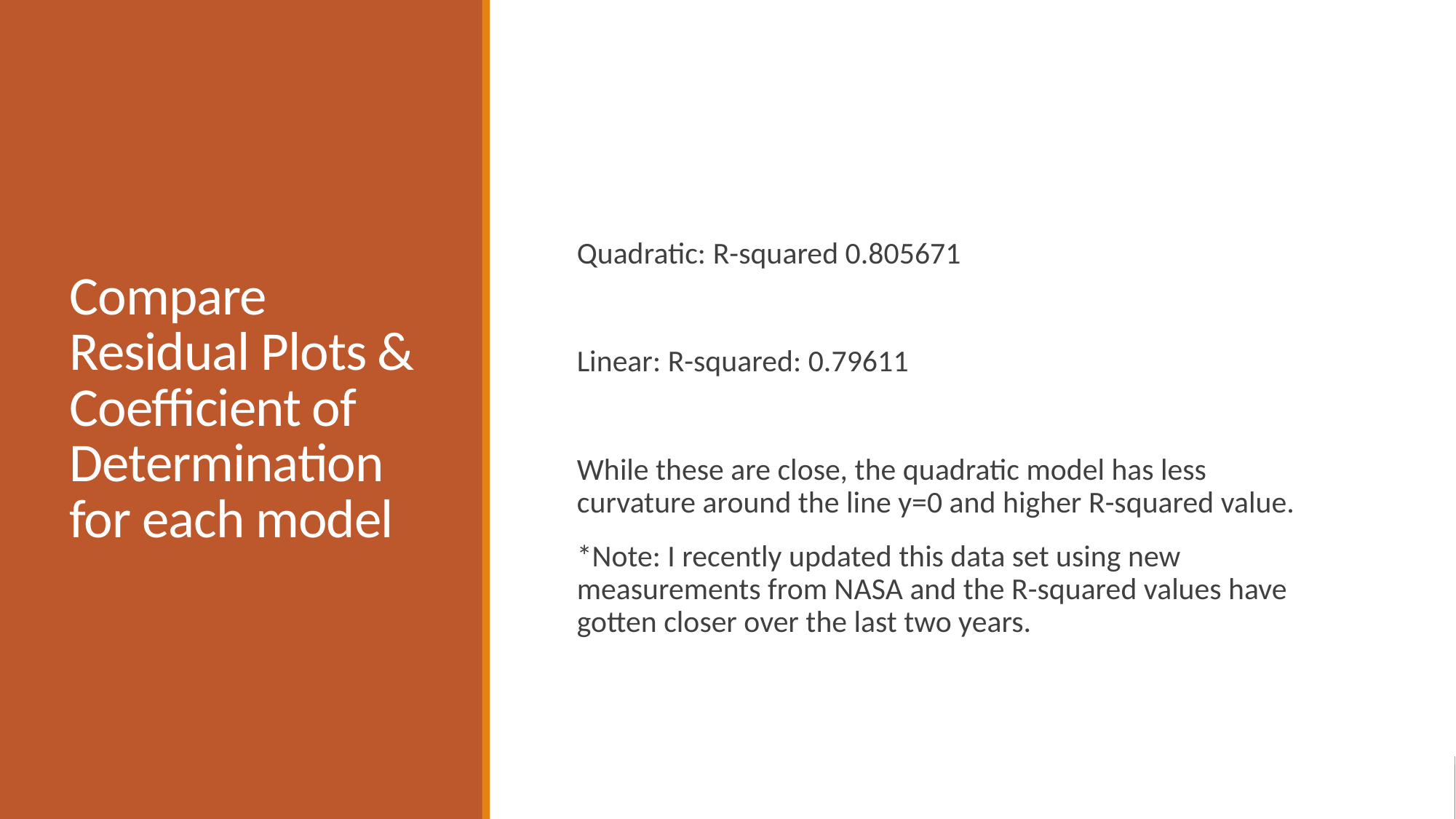

# Compare Residual Plots & Coefficient of Determination for each model

Quadratic: R-squared 0.805671

Linear: R-squared: 0.79611

While these are close, the quadratic model has less curvature around the line y=0 and higher R-squared value.
*Note: I recently updated this data set using new measurements from NASA and the R-squared values have gotten closer over the last two years.